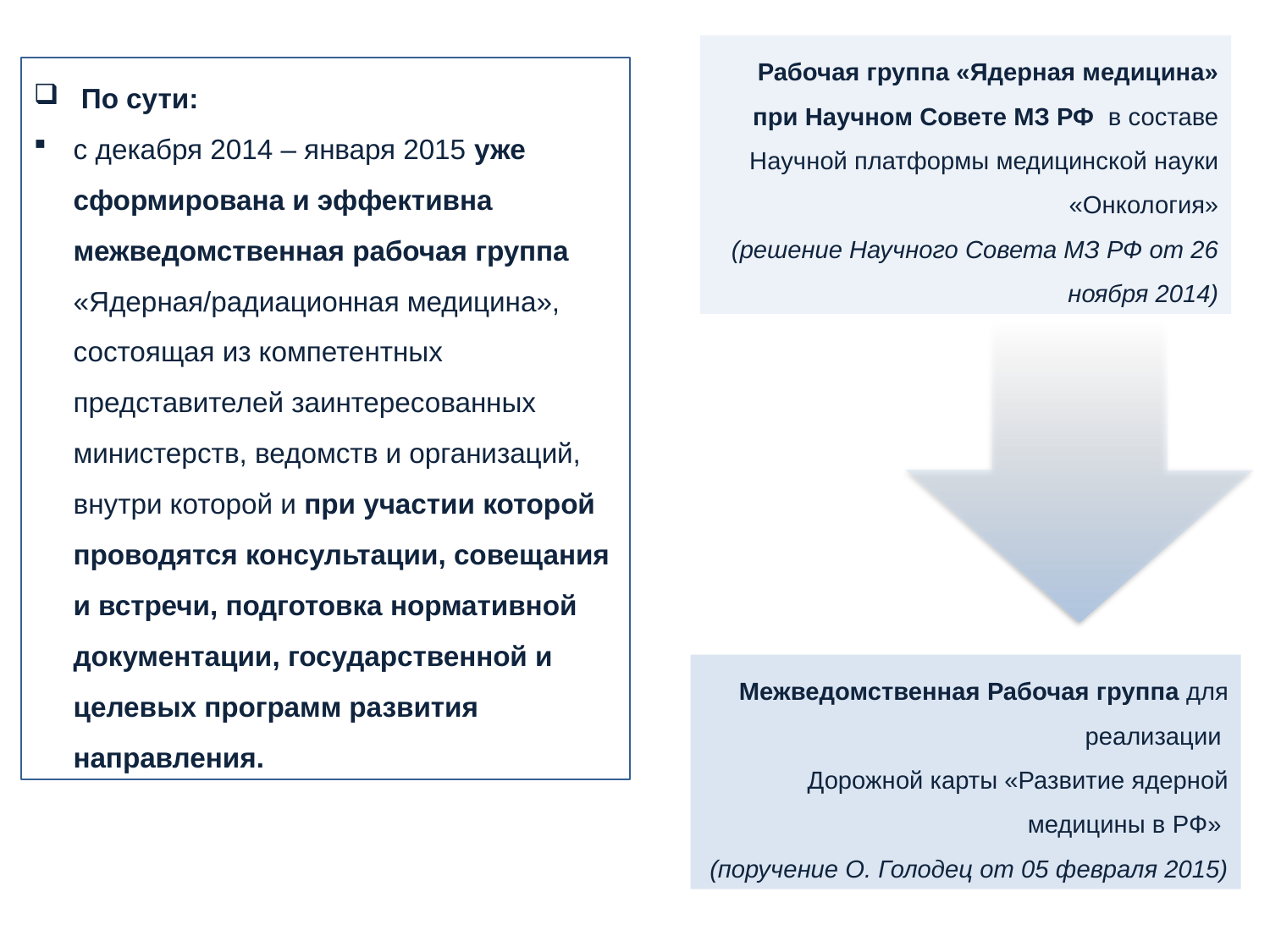

Рабочая группа «Ядерная медицина» при Научном Совете МЗ РФ  в составе Научной платформы медицинской науки «Онкология»
(решение Научного Совета МЗ РФ от 26 ноября 2014)
 По сути:
с декабря 2014 – января 2015 уже сформирована и эффективна межведомственная рабочая группа «Ядерная/радиационная медицина», состоящая из компетентных представителей заинтересованных министерств, ведомств и организаций, внутри которой и при участии которой проводятся консультации, совещания и встречи, подготовка нормативной документации, государственной и целевых программ развития направления.

Межведомственная Рабочая группа для реализации
Дорожной карты «Развитие ядерной медицины в РФ»
(поручение О. Голодец от 05 февраля 2015)